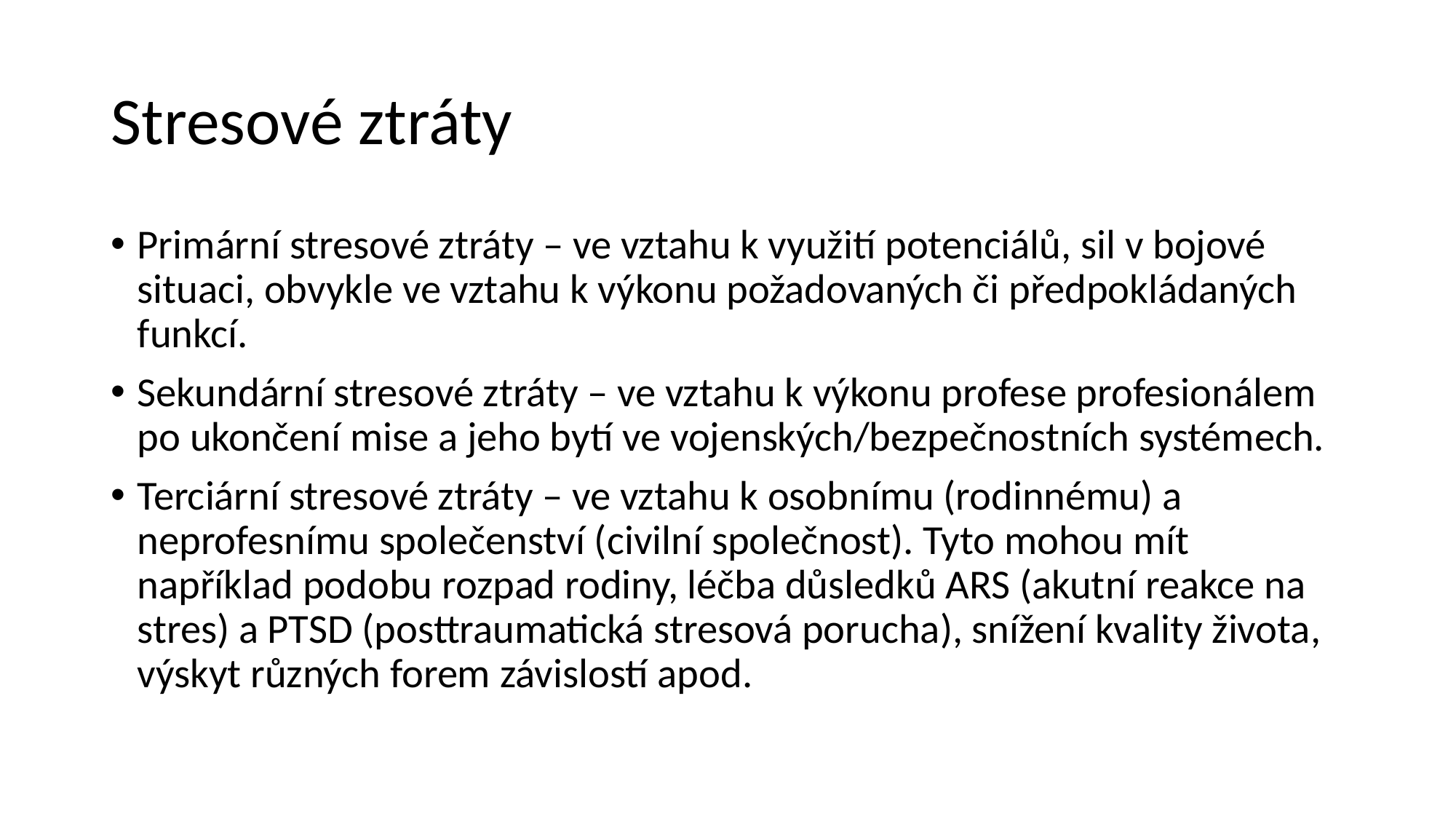

# Stresové ztráty
Primární stresové ztráty – ve vztahu k využití potenciálů, sil v bojové situaci, obvykle ve vztahu k výkonu požadovaných či předpokládaných funkcí.
Sekundární stresové ztráty – ve vztahu k výkonu profese profesionálem po ukončení mise a jeho bytí ve vojenských/bezpečnostních systémech.
Terciární stresové ztráty – ve vztahu k osobnímu (rodinnému) a neprofesnímu společenství (civilní společnost). Tyto mohou mít například podobu rozpad rodiny, léčba důsledků ARS (akutní reakce na stres) a PTSD (posttraumatická stresová porucha), snížení kvality života, výskyt různých forem závislostí apod.